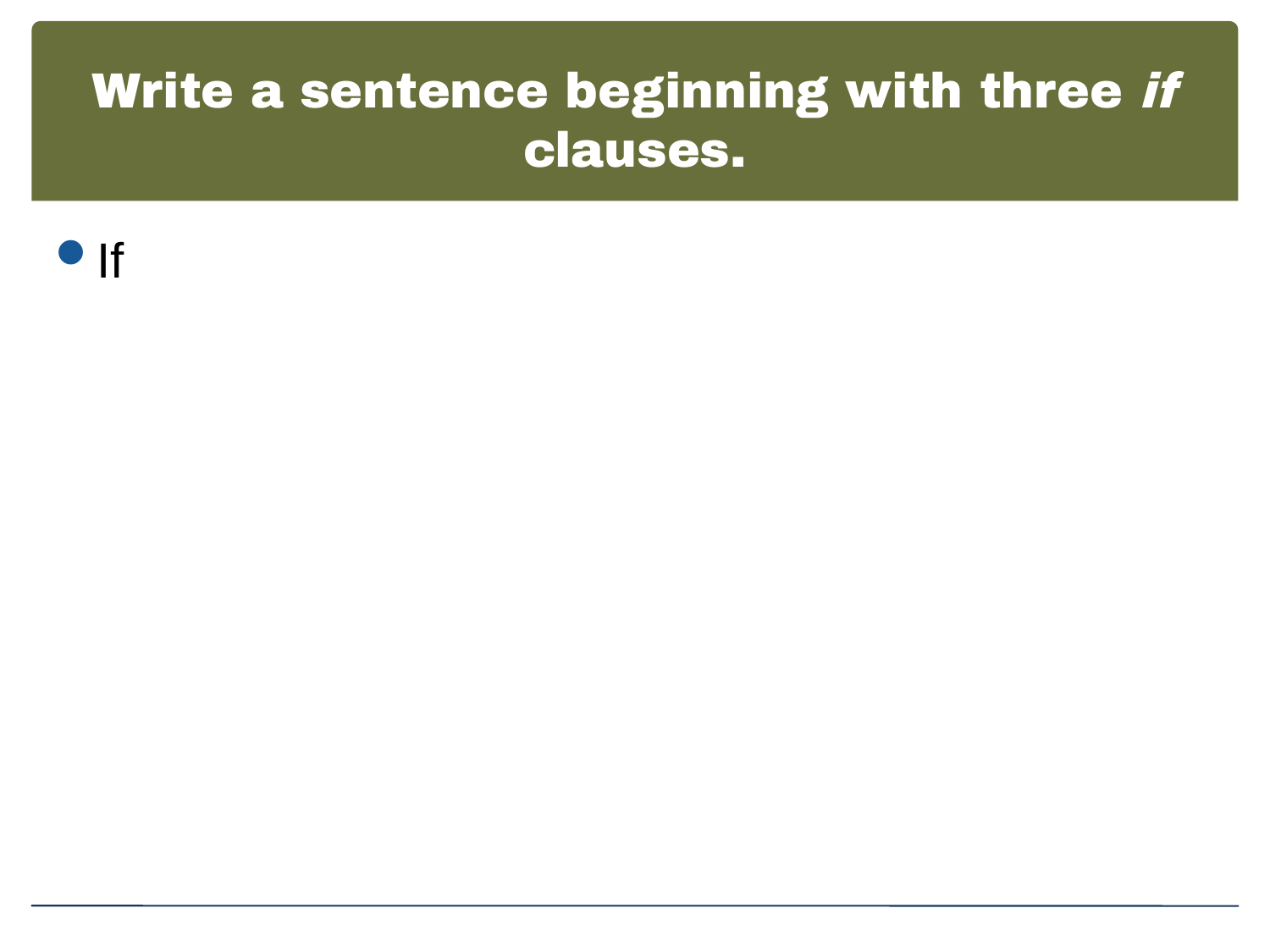

# Write a sentence beginning with three if clauses.
If